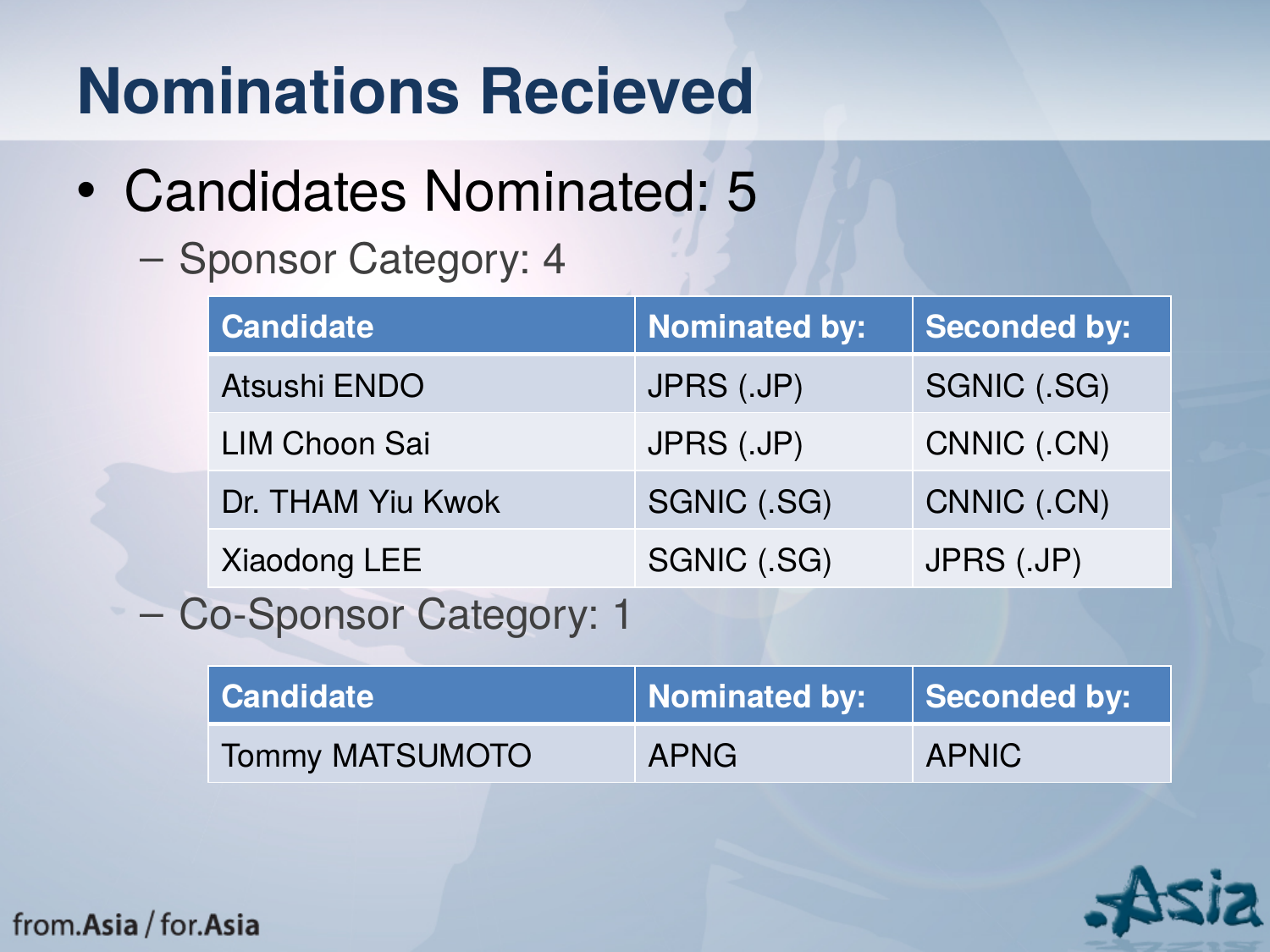

# Nominations Recieved
Candidates Nominated: 5
Sponsor Category: 4

Co-Sponsor Category: 1
| Candidate | Nominated by: | Seconded by: |
| --- | --- | --- |
| Atsushi ENDO | JPRS (.JP) | SGNIC (.SG) |
| LIM Choon Sai | JPRS (.JP) | CNNIC (.CN) |
| Dr. THAM Yiu Kwok | SGNIC (.SG) | CNNIC (.CN) |
| Xiaodong LEE | SGNIC (.SG) | JPRS (.JP) |
| Candidate | Nominated by: | Seconded by: |
| --- | --- | --- |
| Tommy MATSUMOTO | APNG | APNIC |